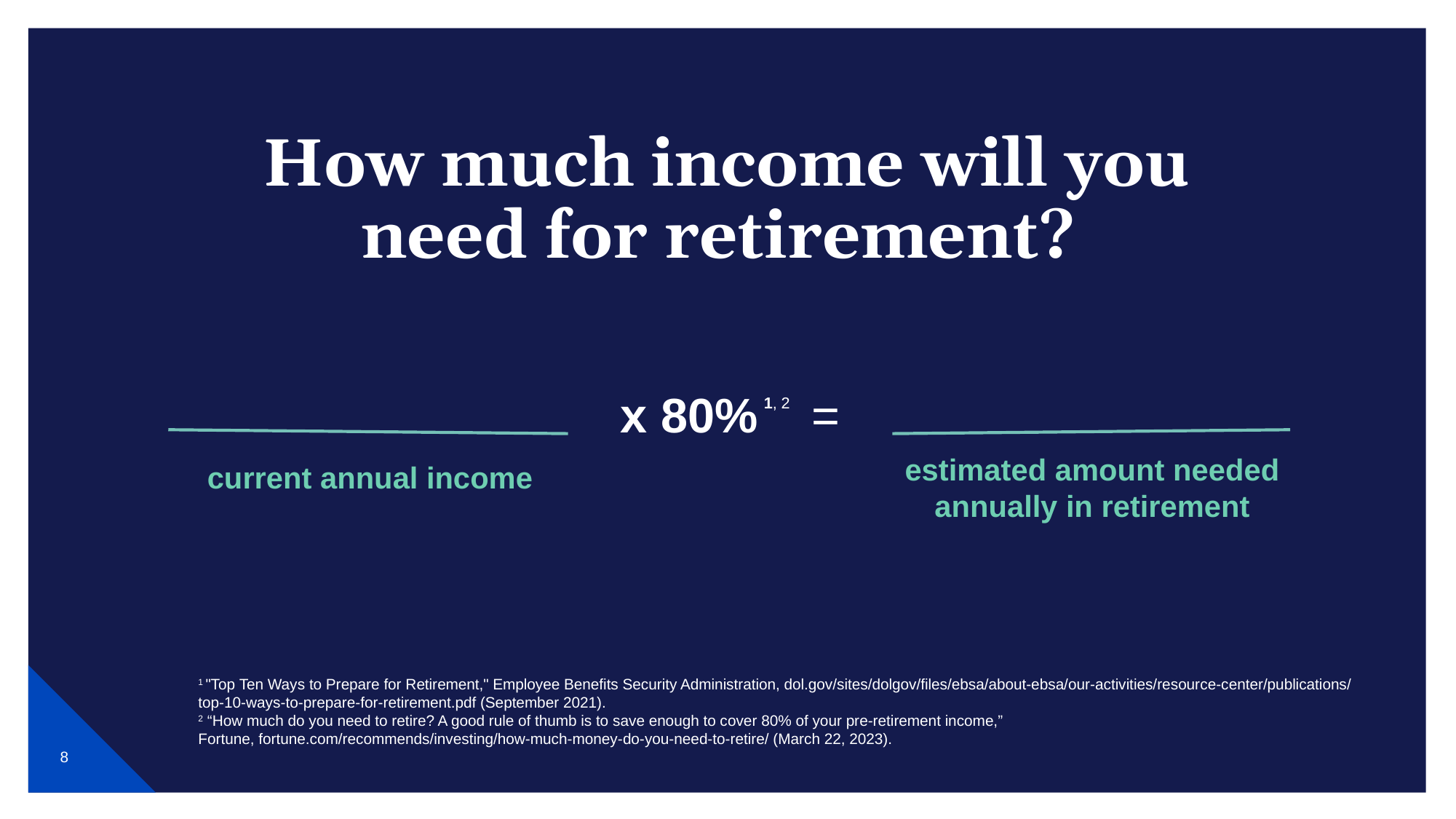

# How much income will you need for retirement?
1, 2
x 80%    =
estimated amount needed annually in retirement
current annual income
1 "Top Ten Ways to Prepare for Retirement," Employee Benefits Security Administration, dol.gov/sites/dolgov/files/ebsa/about-ebsa/our-activities/resource-center/publications/top-10-ways-to-prepare-for-retirement.pdf (September 2021).
2 “How much do you need to retire? A good rule of thumb is to save enough to cover 80% of your pre-retirement income,”
Fortune, fortune.com/recommends/investing/how-much-money-do-you-need-to-retire/ (March 22, 2023).